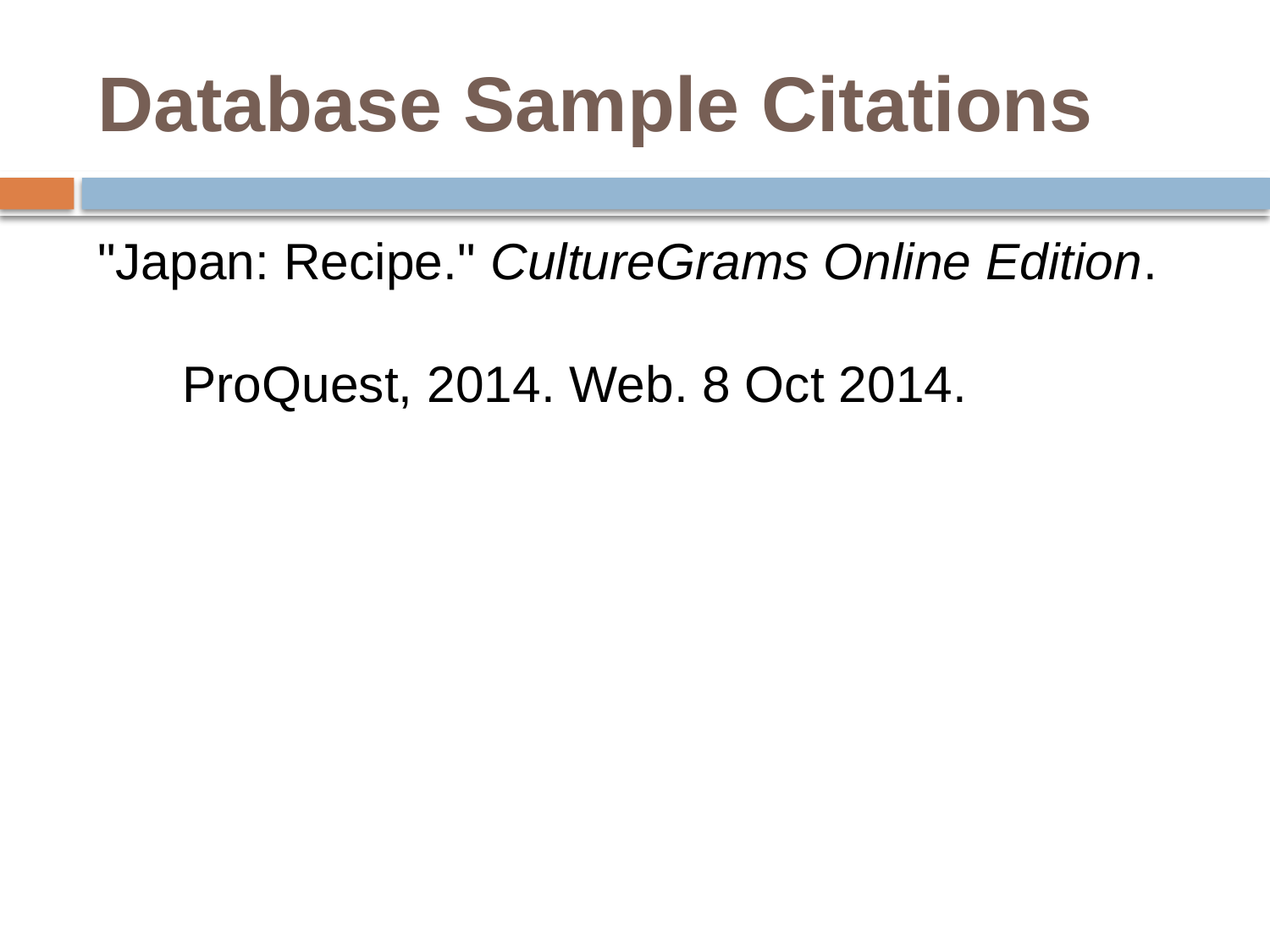

# Database Sample Citations
"Japan: Recipe." CultureGrams Online Edition.
      ProQuest, 2014. Web. 8 Oct 2014.